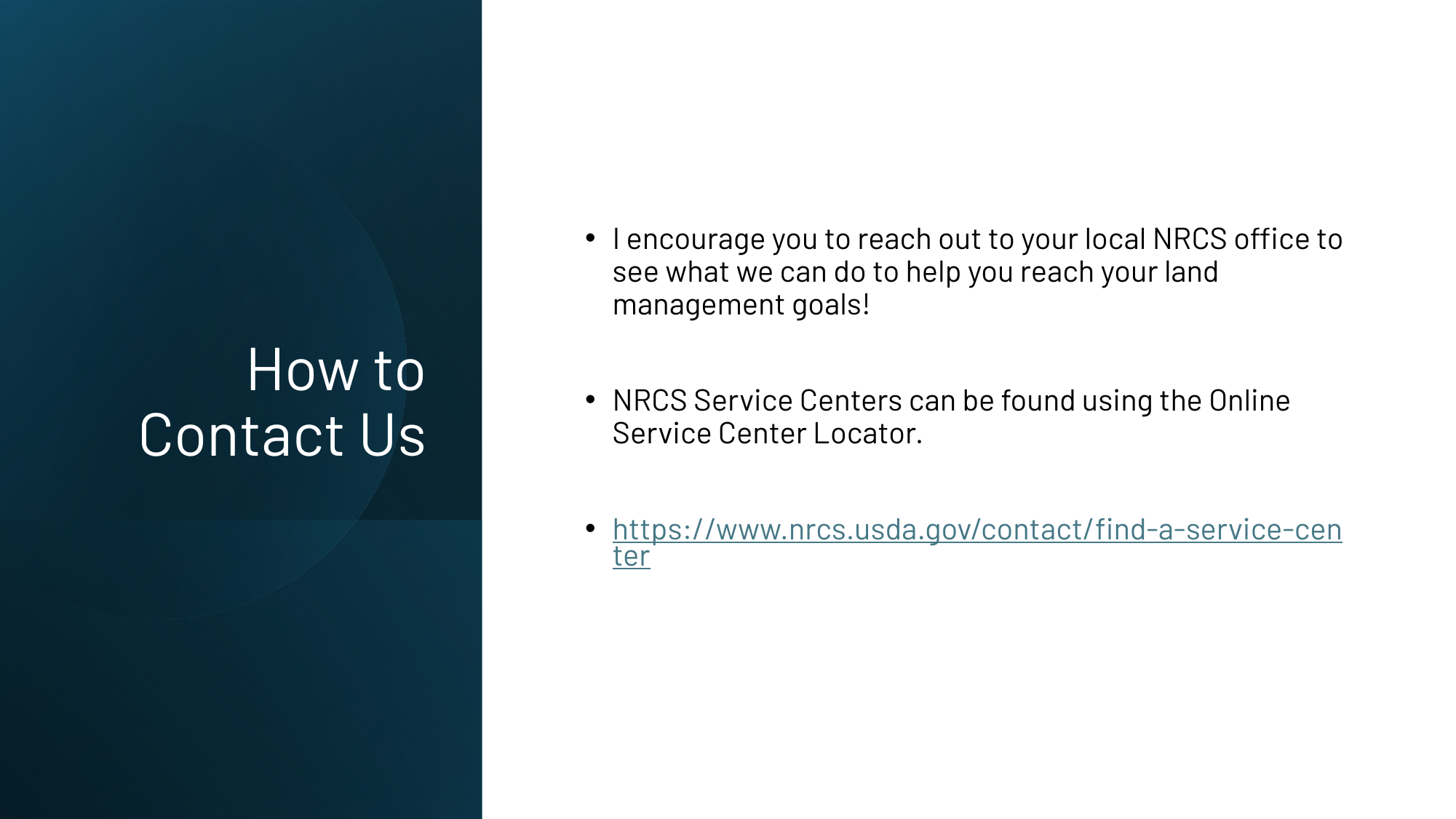

# How to Contact Us
I encourage you to reach out to your local NRCS office to see what we can do to help you reach your land management goals!

NRCS Service Centers can be found using the Online Service Center Locator.

https://www.nrcs.usda.gov/contact/find-a-service-center